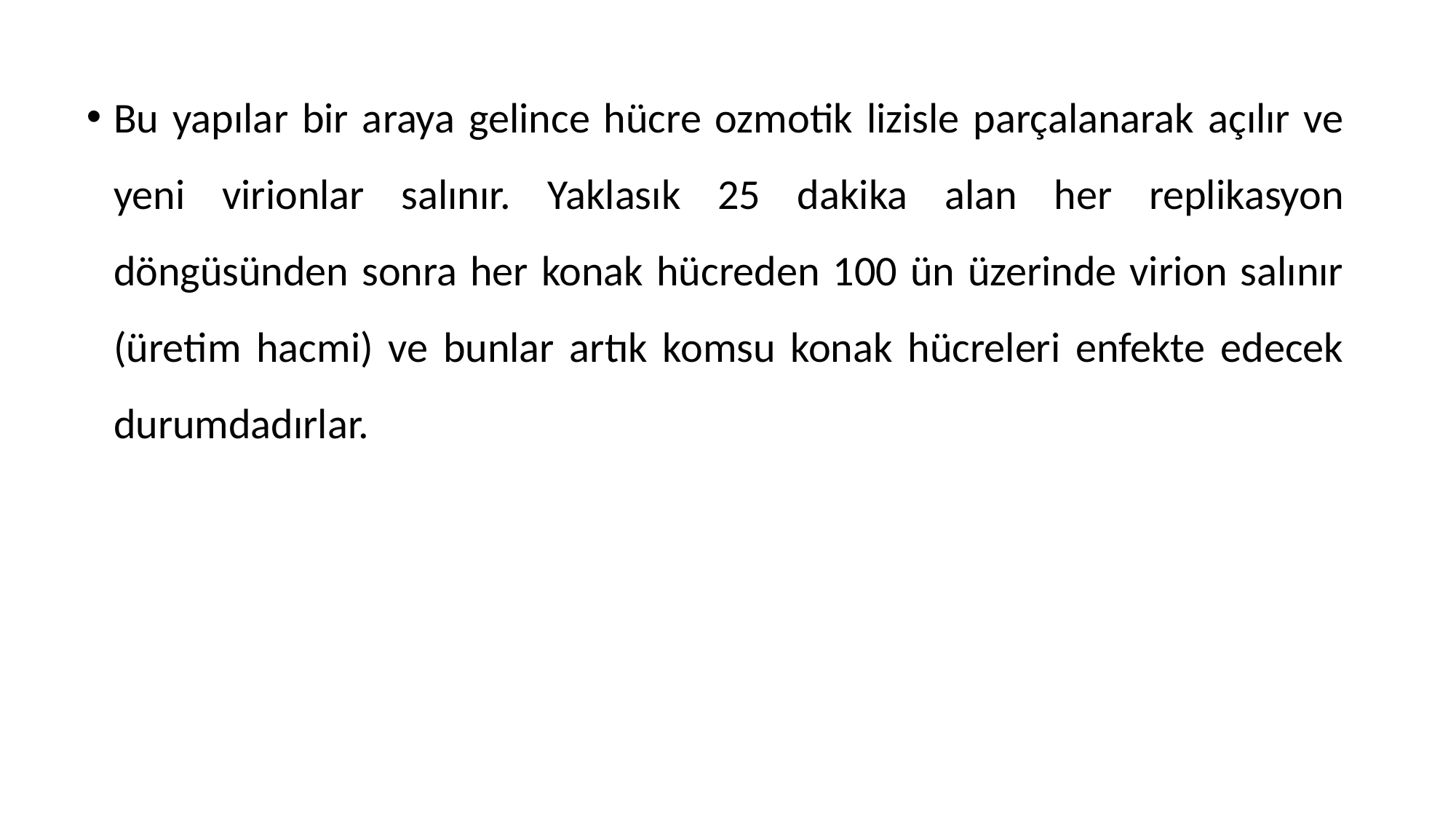

Bu yapılar bir araya gelince hücre ozmotik lizisle parçalanarak açılır ve yeni virionlar salınır. Yaklasık 25 dakika alan her replikasyon döngüsünden sonra her konak hücreden 100 ün üzerinde virion salınır (üretim hacmi) ve bunlar artık komsu konak hücreleri enfekte edecek durumdadırlar.